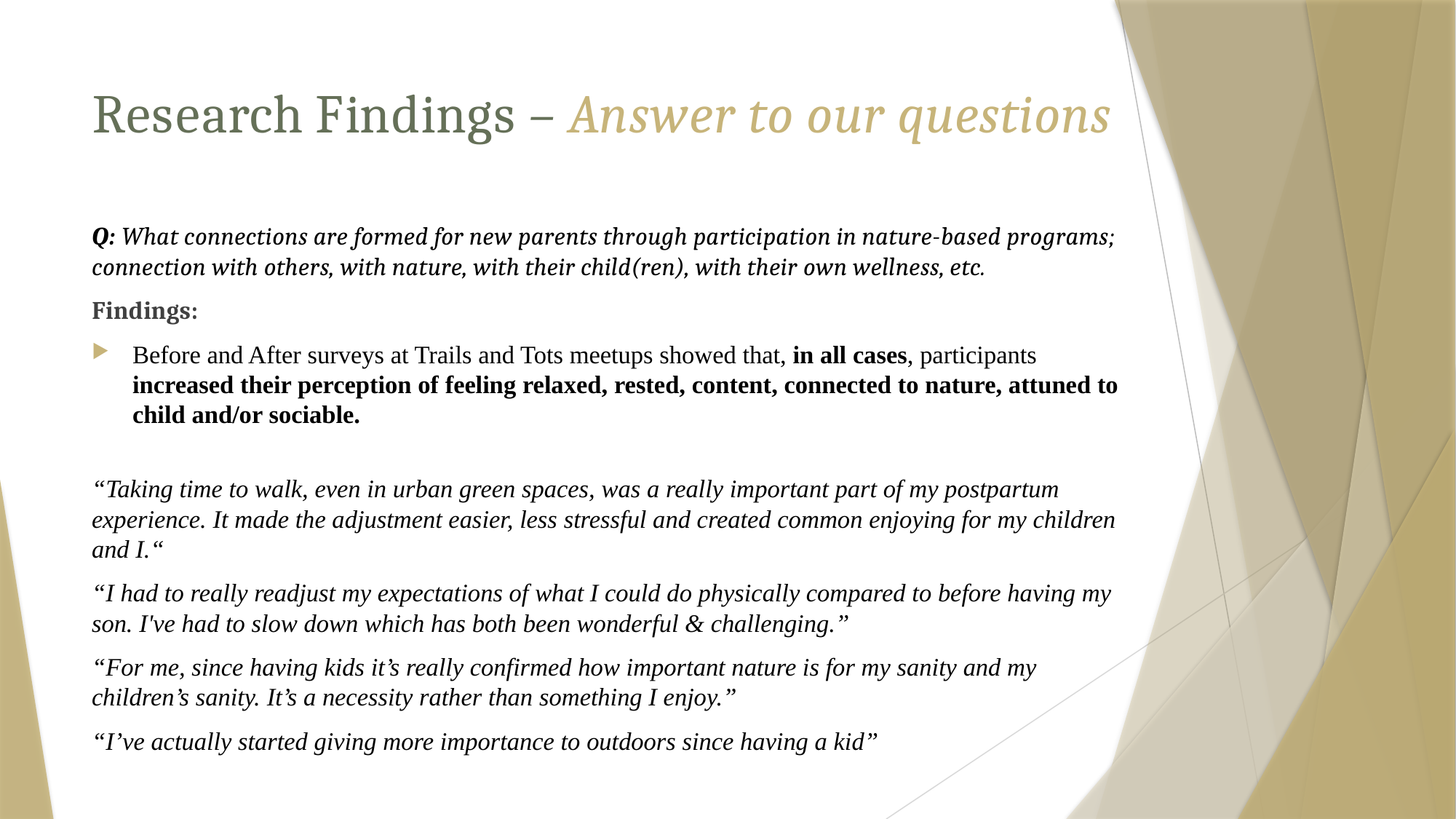

# Research Findings – Answer to our questions
Q: What connections are formed for new parents through participation in nature-based programs; connection with others, with nature, with their child(ren), with their own wellness, etc.
Findings:
Before and After surveys at Trails and Tots meetups showed that, in all cases, participants increased their perception of feeling relaxed, rested, content, connected to nature, attuned to child and/or sociable.
“Taking time to walk, even in urban green spaces, was a really important part of my postpartum experience. It made the adjustment easier, less stressful and created common enjoying for my children and I.“
“I had to really readjust my expectations of what I could do physically compared to before having my son. I've had to slow down which has both been wonderful & challenging.”
“For me, since having kids it’s really confirmed how important nature is for my sanity and my children’s sanity. It’s a necessity rather than something I enjoy.”
“I’ve actually started giving more importance to outdoors since having a kid”